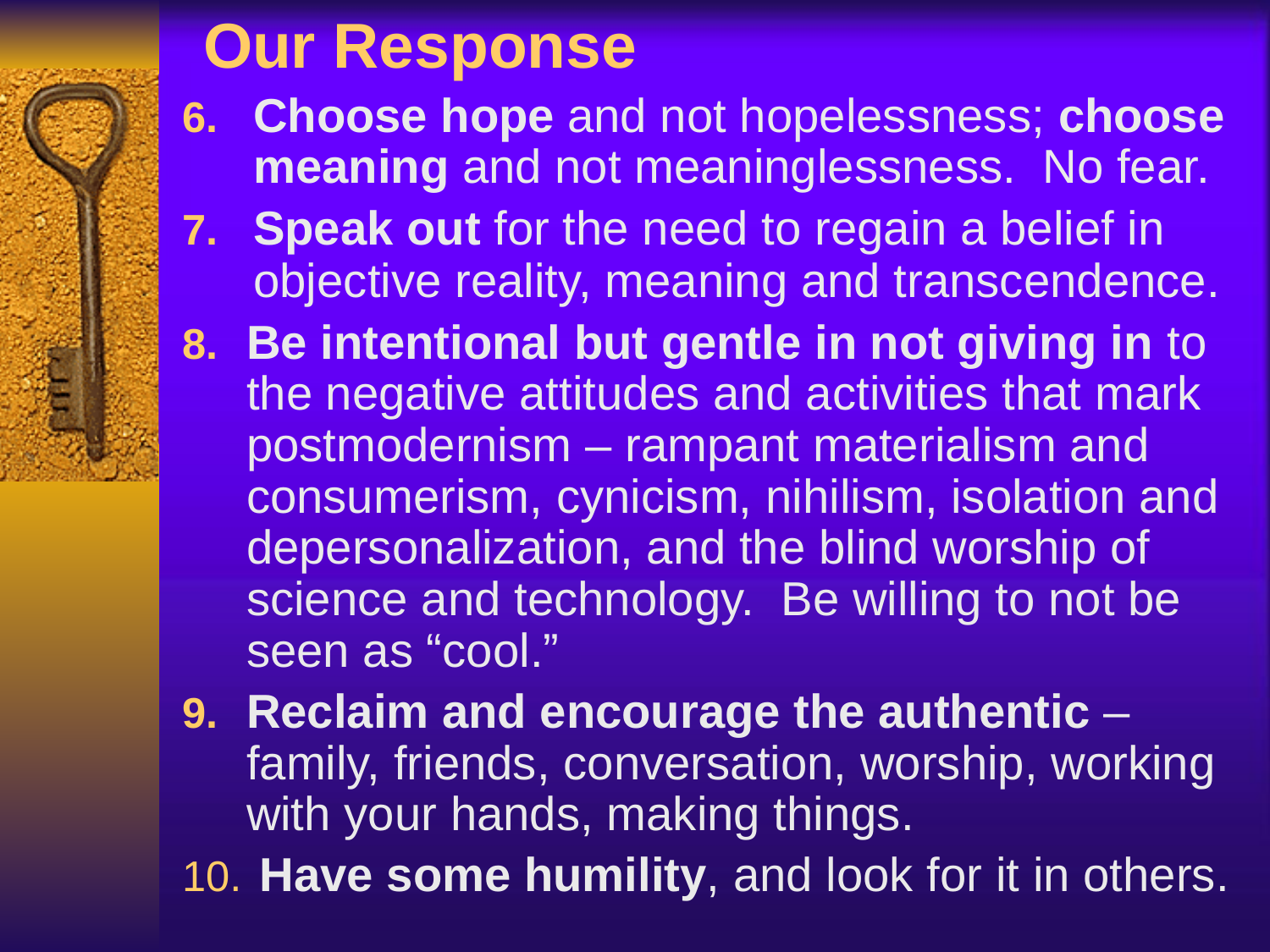

# Our Response
Choose hope and not hopelessness; choose meaning and not meaninglessness.  No fear.
Speak out for the need to regain a belief in objective reality, meaning and transcendence.
Be intentional but gentle in not giving in to the negative attitudes and activities that mark postmodernism – rampant materialism and consumerism, cynicism, nihilism, isolation and depersonalization, and the blind worship of science and technology.  Be willing to not be seen as “cool.”
Reclaim and encourage the authentic – family, friends, conversation, worship, working with your hands, making things.
 Have some humility, and look for it in others.